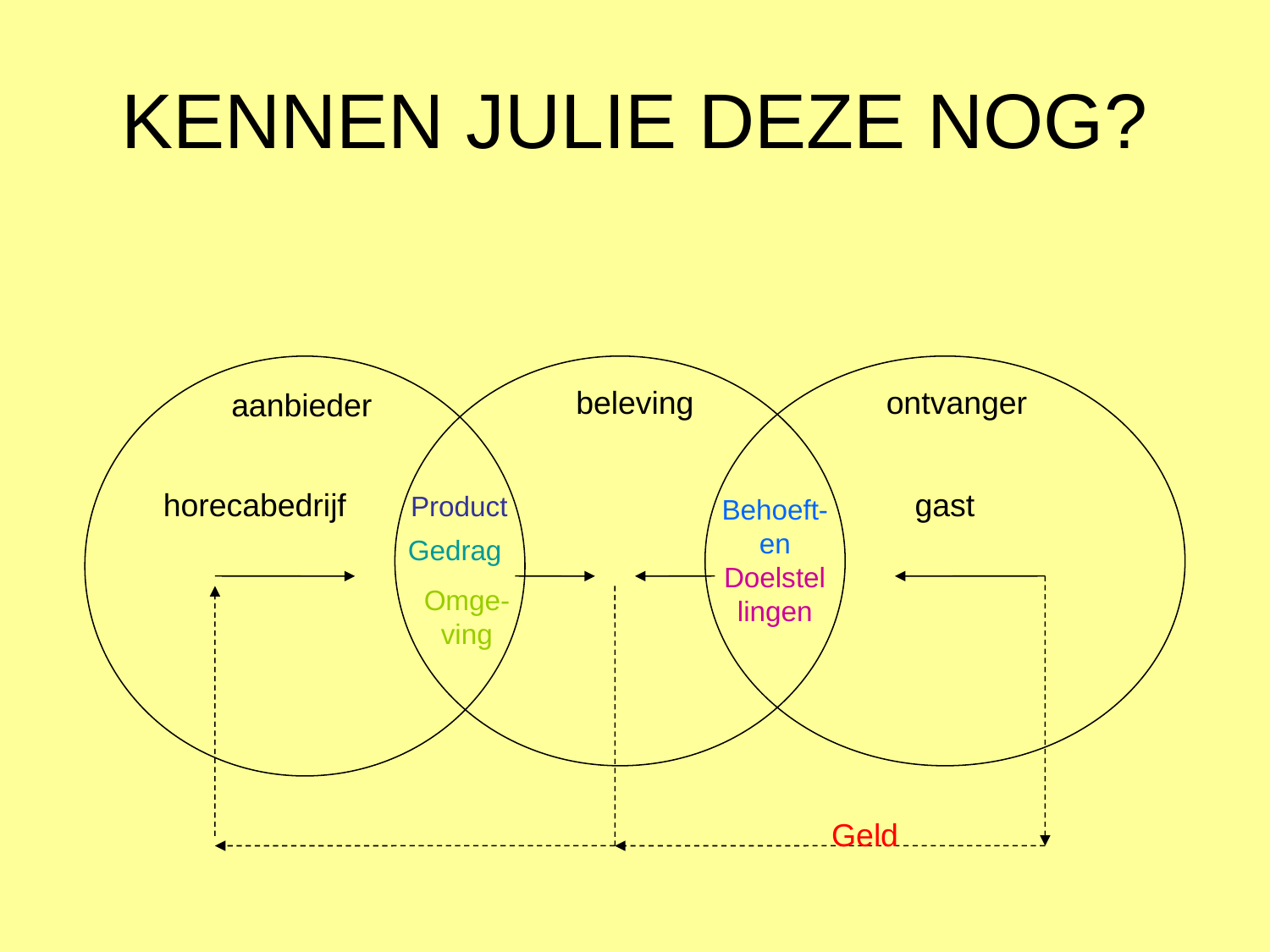

# KENNEN JULIE DEZE NOG?

beleving
ontvanger
aanbieder
horecabedrijf
gast
Product
Behoeft-
en
Doelstellingen
Gedrag

Omge-
ving

Geld